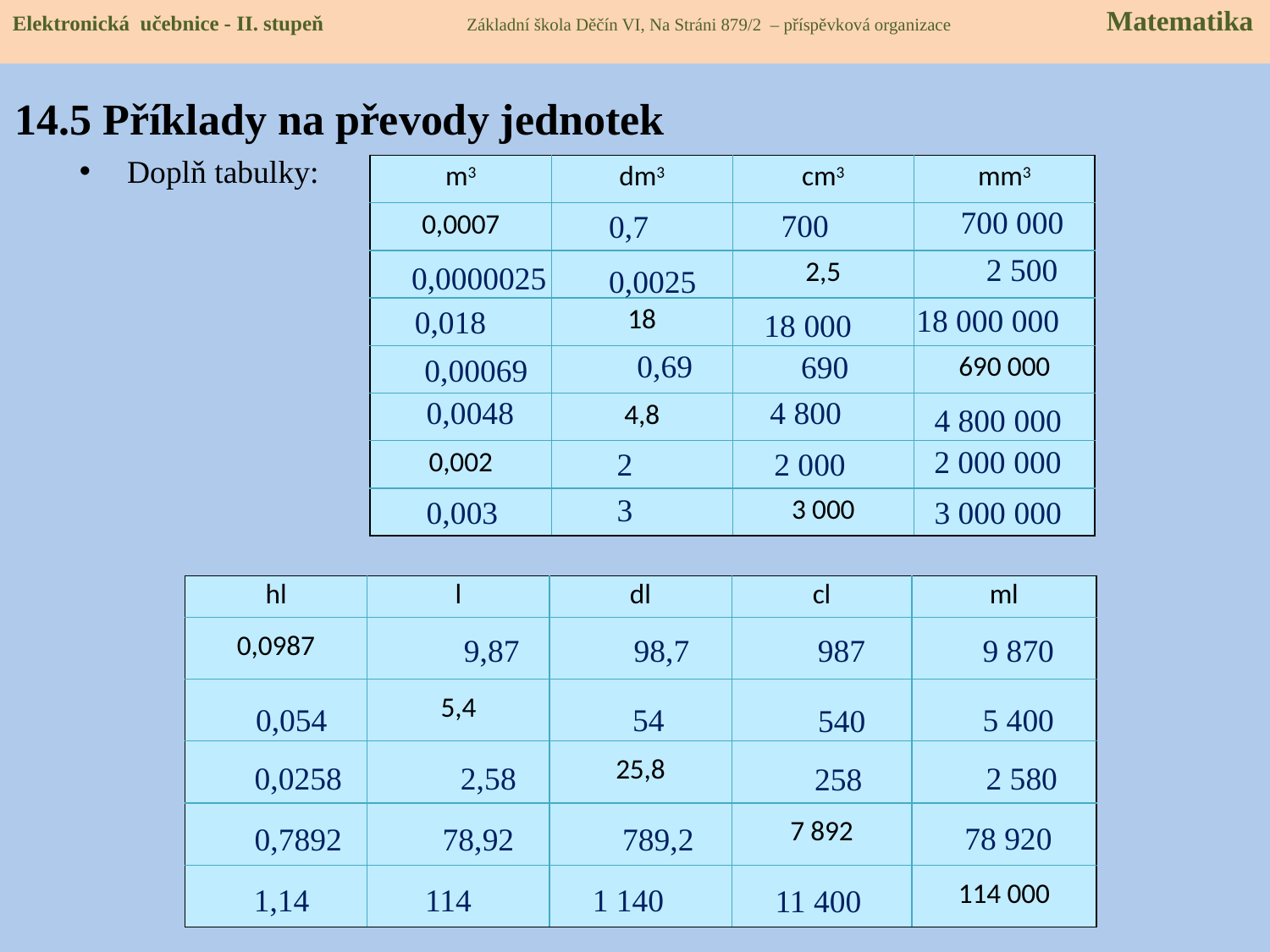

Elektronická  učebnice - II. stupeň                           Základní škola Děčín VI, Na Stráni 879/2  – příspěvková organizace                                   Matematika

# 14.5 Příklady na převody jednotek

Doplň tabulky:

| m3 | dm3 | cm3 | mm3 |
| --- | --- | --- | --- |
| 0,0007 |  |  |  |
|  |  | 2,5 |  |
|  | 18 |  |  |
|  |  |  | 690 000 |
|  | 4,8 |  |  |
| 0,002 |  |  |  |
|  |  | 3 000 |  |
700 000
700
0,7
2 500
0,0000025
0,0025
18 000 000
0,018
18 000
0,69
690
0,00069
0,0048
4 800
4 800 000
2 000 000
2
2 000
3
0,003
3 000 000
| hl | l | dl | cl | ml |
| --- | --- | --- | --- | --- |
| 0,0987 |  |  |  |  |
|  | 5,4 |  |  |  |
|  |  | 25,8 |  |  |
|  |  |  | 7 892 |  |
|  |  |  |  | 114 000 |
9,87
98,7
987
9 870
0,054
54
5 400
540
0,0258
2,58
2 580
258
78 920
0,7892
78,92
789,2
1,14
114
1 140
11 400